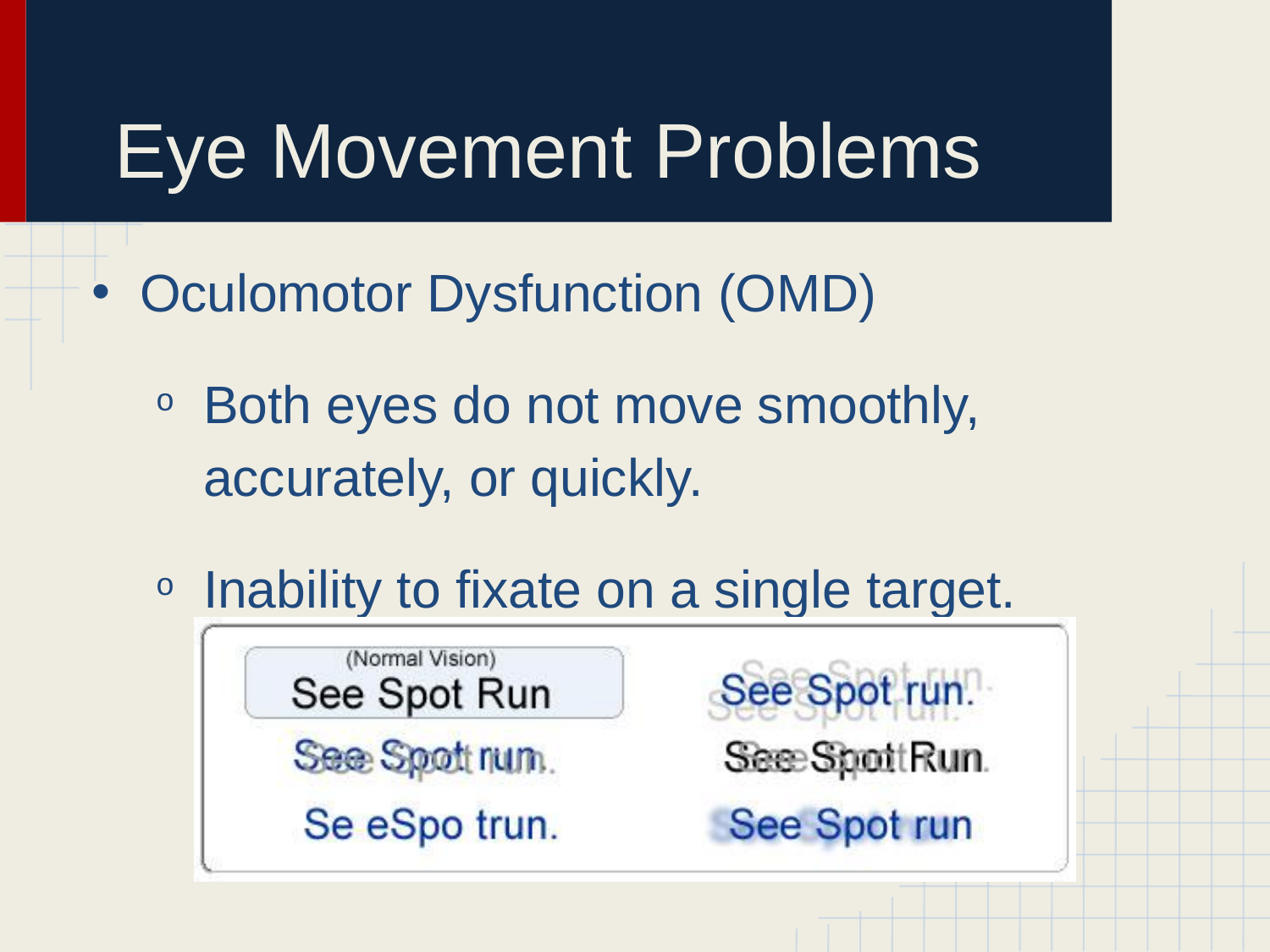

# Eye Movement Problems
Oculomotor Dysfunction (OMD)
Both eyes do not move smoothly, accurately, or quickly.
Inability to fixate on a single target.